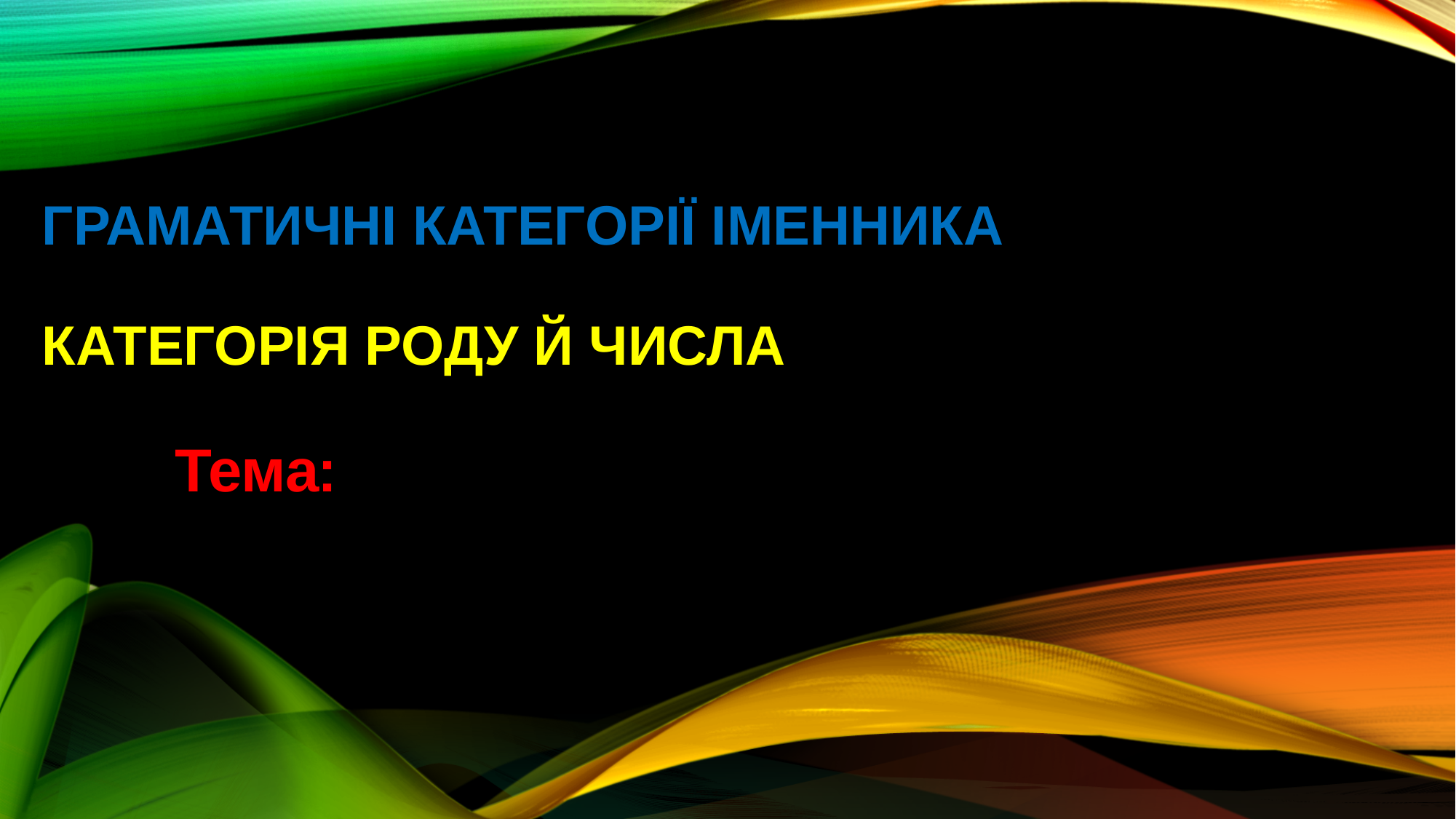

# ГРАМАТИЧНІ КАТЕГОРІЇ ІМЕННИКА КАТЕГОРІЯ РОДУ Й ЧИСЛА
Тема: